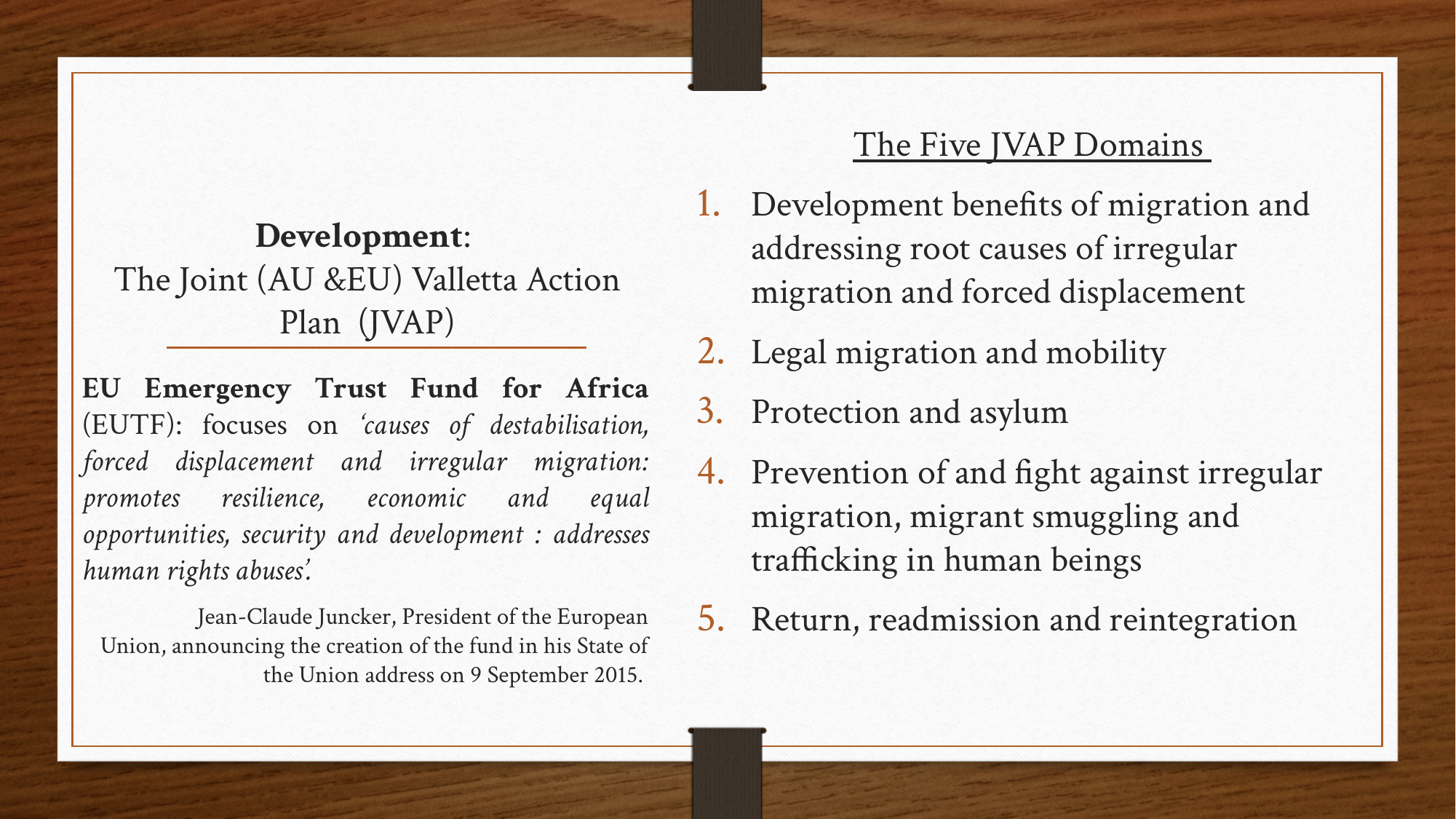

The Five JVAP Domains
Development benefits of migration and addressing root causes of irregular migration and forced displacement
Legal migration and mobility
Protection and asylum
Prevention of and fight against irregular migration, migrant smuggling and trafficking in human beings
Return, readmission and reintegration

# Development: The Joint (AU &EU) Valletta Action Plan  (JVAP)
EU Emergency Trust Fund for Africa (EUTF): focuses on ‘causes of destabilisation, forced displacement and irregular migration: promotes resilience, economic and equal opportunities, security and development : addresses human rights abuses’.
                  Jean-Claude Juncker, President of the European Union, announcing the creation of the fund in his State of the Union address on 9 September 2015.